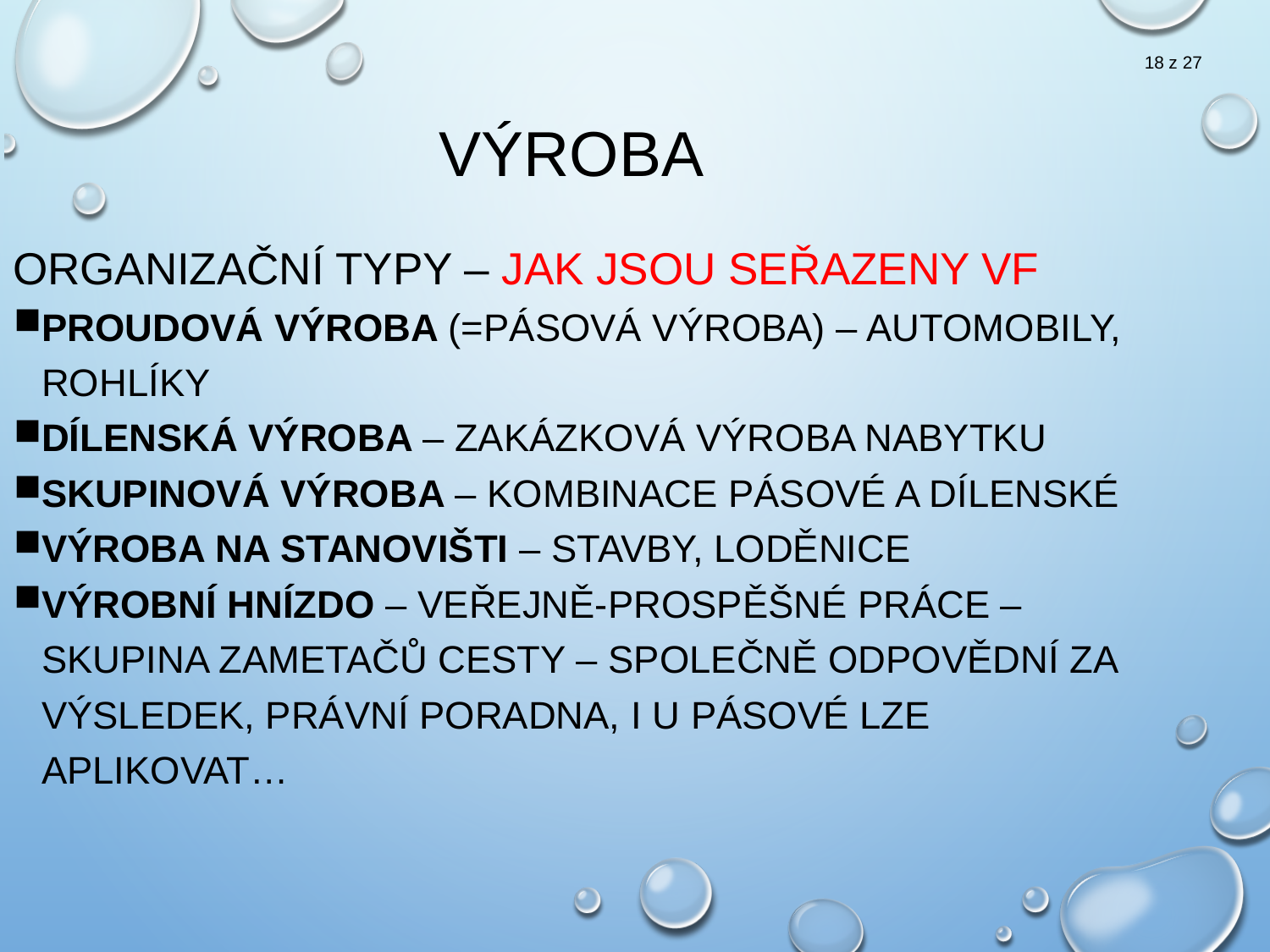

18 z 27
Výroba
Organizační typy – jak jsou seřazeny VF
Proudová výroba (=pásová výroba) – automobily, rohlíky
Dílenská výroba – zakázková výroba nabytku
Skupinová výroba – kombinace pásové a dílenské
Výroba na stanovišti – stavby, loděnice
Výrobní hnízdo – veřejně-prospěšné práce – skupina zametačů cesty – společně odpovědní za výsledek, právní poradna, i u pásové lze aplikovat…